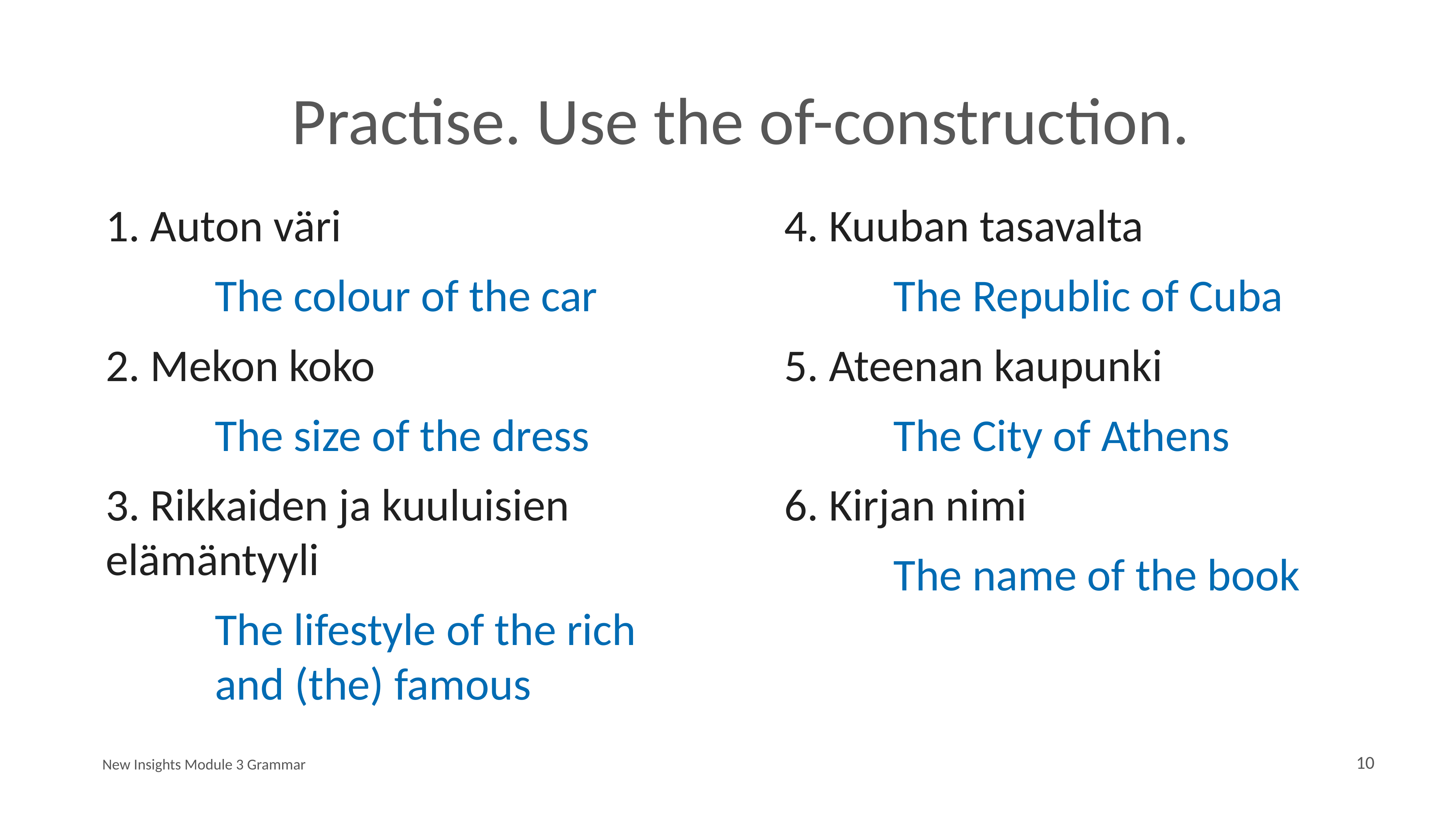

# Practise. Use the of-construction.
 Auton väri
		The colour of the car
2. Mekon koko
		The size of the dress
3. Rikkaiden ja kuuluisien elämäntyyli
		The lifestyle of the rich 			and (the) famous

4. Kuuban tasavalta
		The Republic of Cuba
5. Ateenan kaupunki
		The City of Athens
6. Kirjan nimi
		The name of the book
New Insights Module 3 Grammar
10